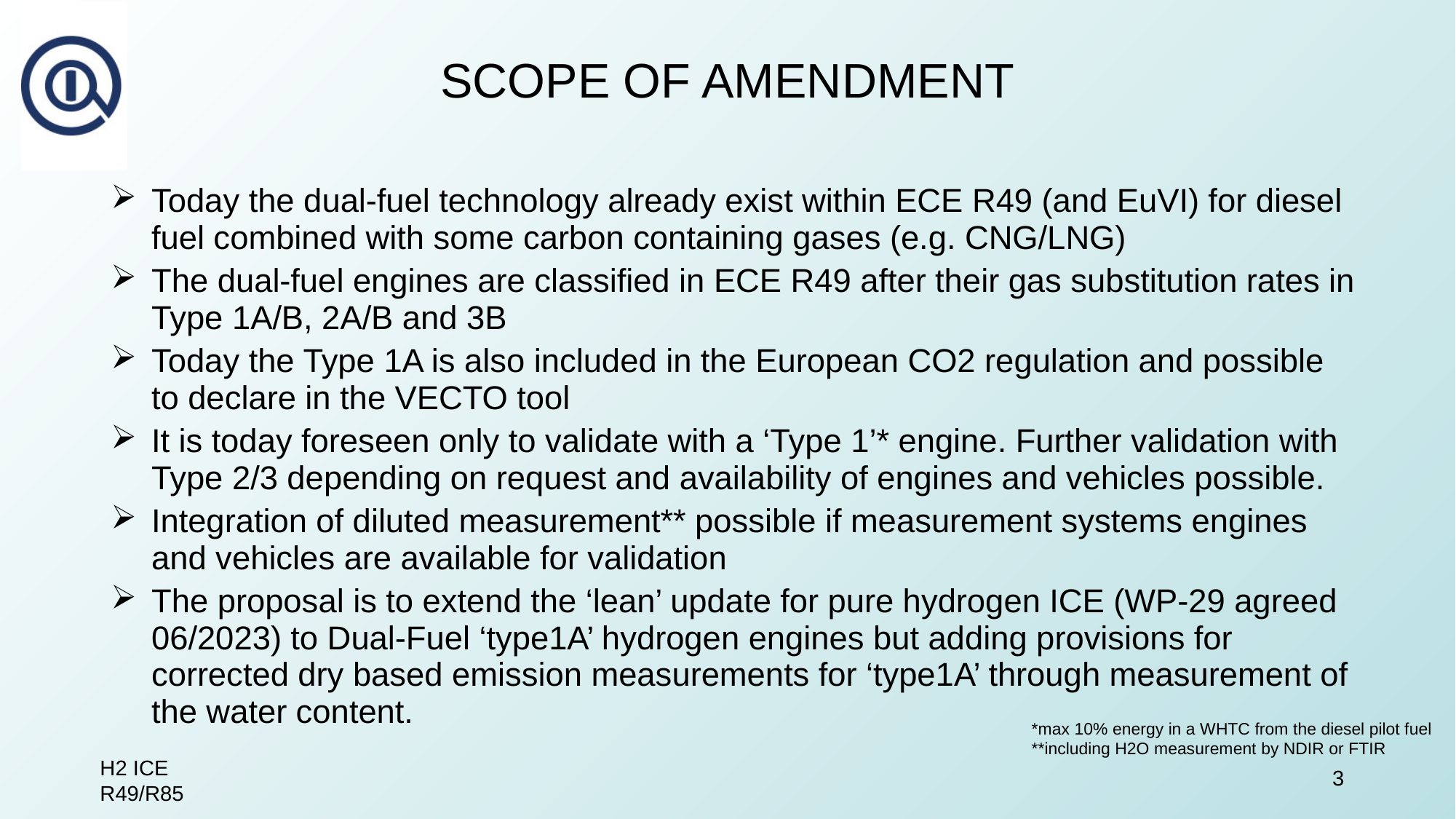

SCOPE of Amendment
Today the dual-fuel technology already exist within ECE R49 (and EuVI) for diesel fuel combined with some carbon containing gases (e.g. CNG/LNG)
The dual-fuel engines are classified in ECE R49 after their gas substitution rates in Type 1A/B, 2A/B and 3B
Today the Type 1A is also included in the European CO2 regulation and possible to declare in the VECTO tool
It is today foreseen only to validate with a ‘Type 1’* engine. Further validation with Type 2/3 depending on request and availability of engines and vehicles possible.
Integration of diluted measurement** possible if measurement systems engines and vehicles are available for validation
The proposal is to extend the ‘lean’ update for pure hydrogen ICE (WP-29 agreed 06/2023) to Dual-Fuel ‘type1A’ hydrogen engines but adding provisions for corrected dry based emission measurements for ‘type1A’ through measurement of the water content.

*max 10% energy in a WHTC from the diesel pilot fuel
**including H2O measurement by NDIR or FTIR
H2 ICE R49/R85
3